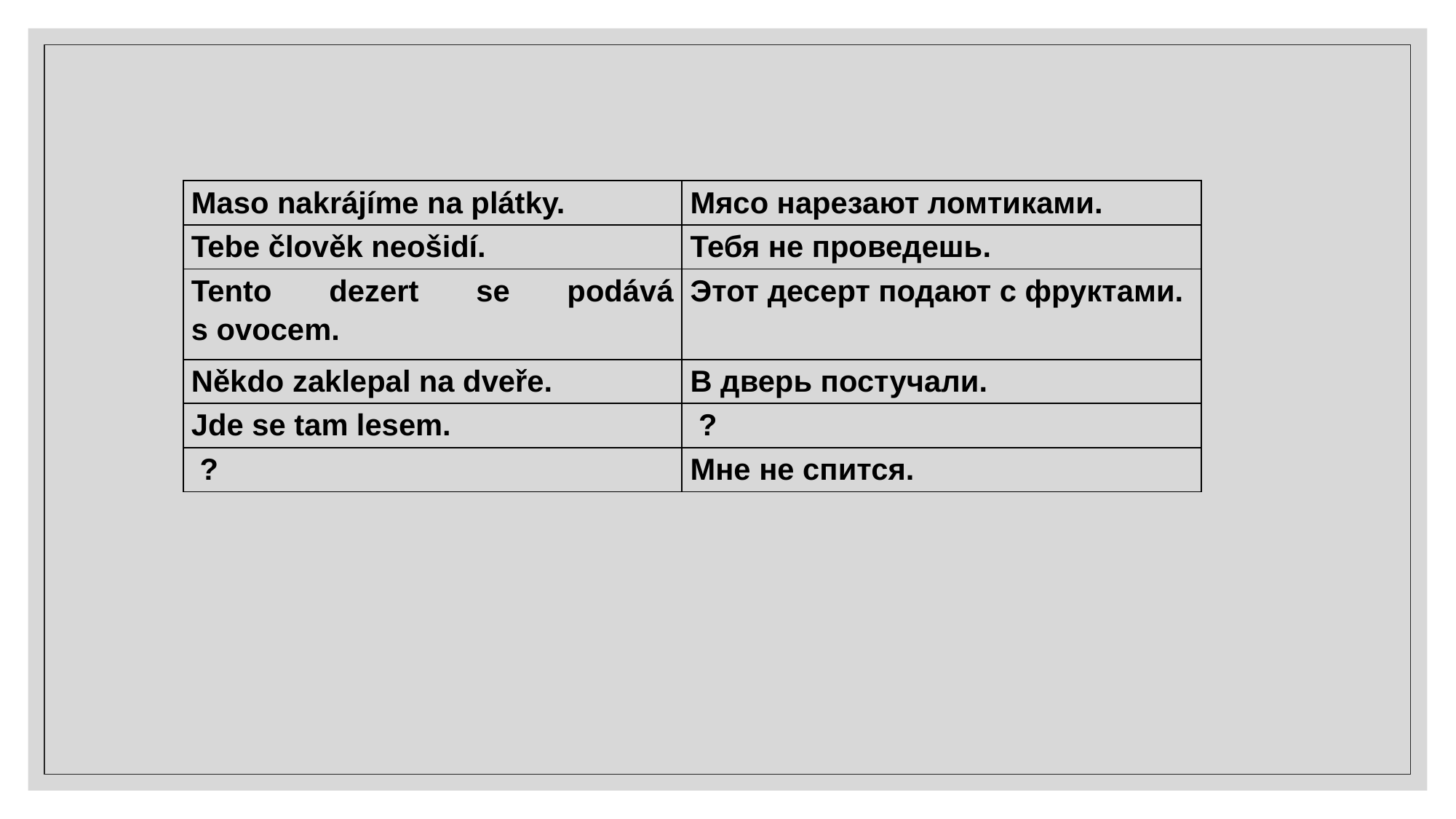

| Maso nakrájíme na plátky. | Мясо нарезают ломтиками. |
| --- | --- |
| Tebe člověk neošidí. | Тебя не проведешь. |
| Tento dezert se podává s ovocem. | Этот десерт подают с фруктами. |
| Někdo zaklepal na dveře. | В дверь постучали. |
| Jde se tam lesem. | ? |
| ? | Мне не спится. |